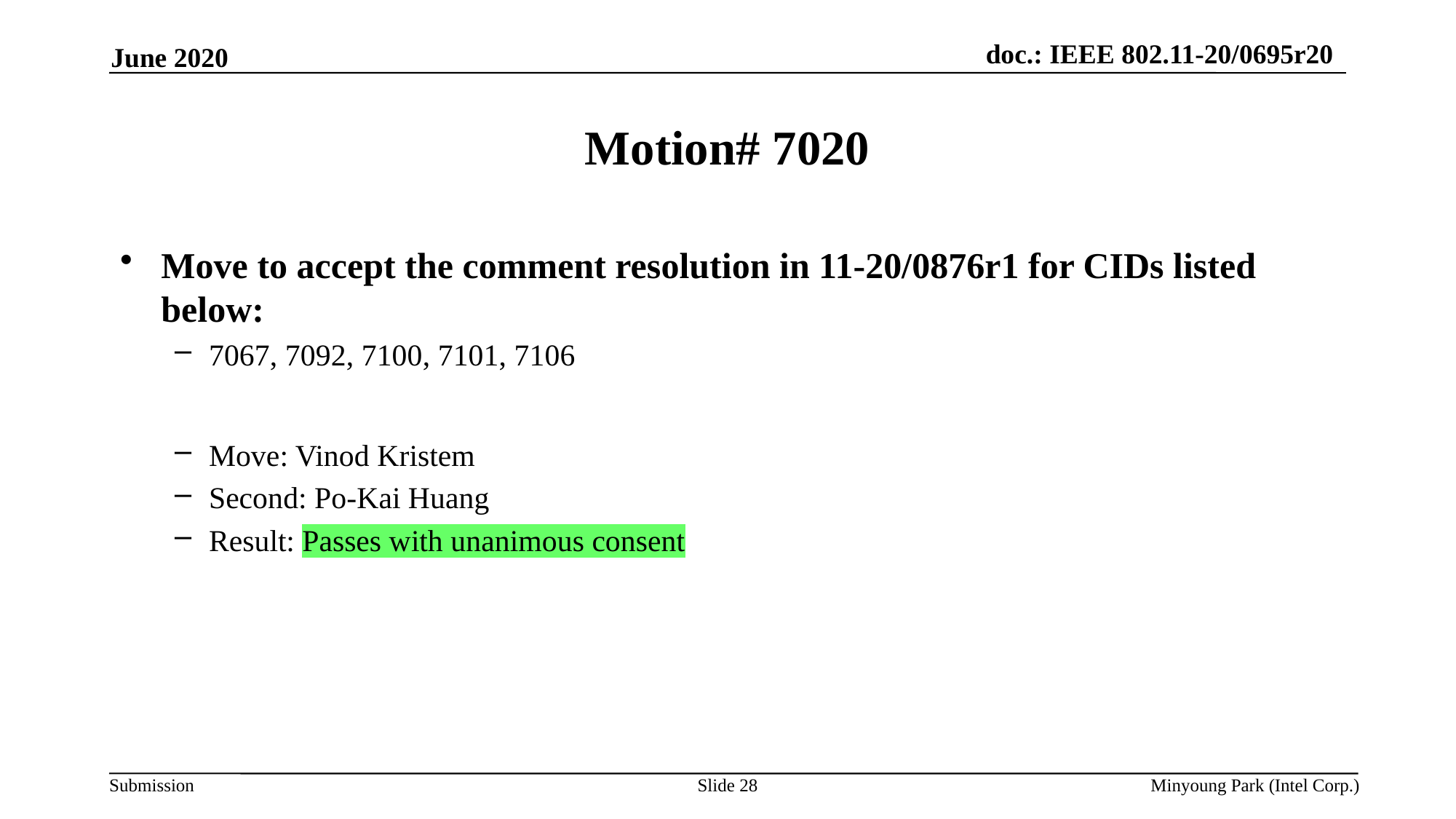

June 2020
# Motion# 7020
Move to accept the comment resolution in 11-20/0876r1 for CIDs listed below:
7067, 7092, 7100, 7101, 7106

Move: Vinod Kristem
Second: Po-Kai Huang
Result: Passes with unanimous consent

Slide 28
Minyoung Park (Intel Corp.)